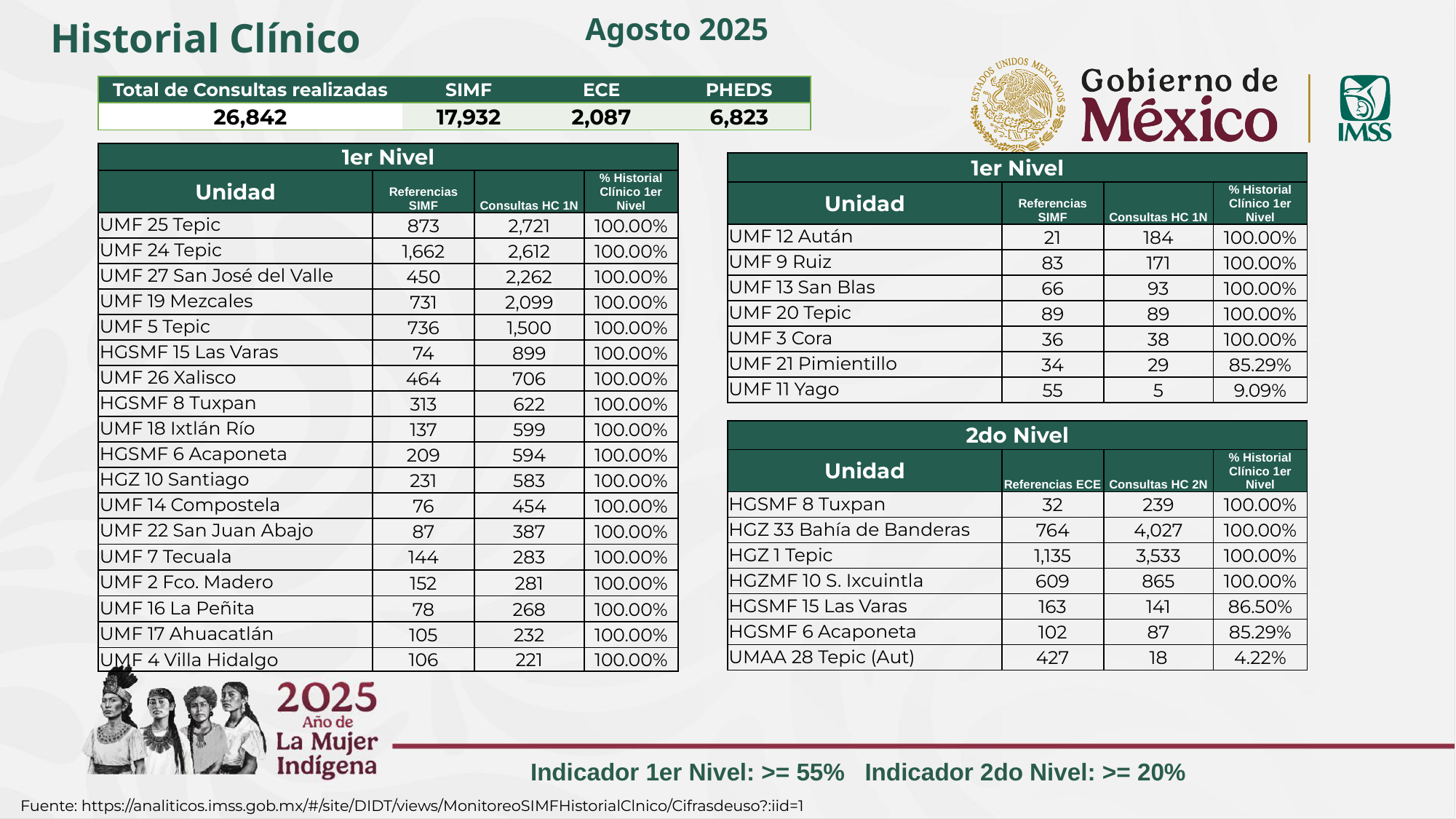

Agosto 2025
Historial Clínico
| Total de Consultas realizadas | SIMF | ECE | PHEDS |
| --- | --- | --- | --- |
| 26,842 | 17,932 | 2,087 | 6,823 |
| 1er Nivel |  |  |  |
| --- | --- | --- | --- |
| Unidad | Referencias SIMF | Consultas HC 1N | % Historial Clínico 1er Nivel |
| UMF 25 Tepic | 873 | 2,721 | 100.00% |
| UMF 24 Tepic | 1,662 | 2,612 | 100.00% |
| UMF 27 San José del Valle | 450 | 2,262 | 100.00% |
| UMF 19 Mezcales | 731 | 2,099 | 100.00% |
| UMF 5 Tepic | 736 | 1,500 | 100.00% |
| HGSMF 15 Las Varas | 74 | 899 | 100.00% |
| UMF 26 Xalisco | 464 | 706 | 100.00% |
| HGSMF 8 Tuxpan | 313 | 622 | 100.00% |
| UMF 18 Ixtlán Río | 137 | 599 | 100.00% |
| HGSMF 6 Acaponeta | 209 | 594 | 100.00% |
| HGZ 10 Santiago | 231 | 583 | 100.00% |
| UMF 14 Compostela | 76 | 454 | 100.00% |
| UMF 22 San Juan Abajo | 87 | 387 | 100.00% |
| UMF 7 Tecuala | 144 | 283 | 100.00% |
| UMF 2 Fco. Madero | 152 | 281 | 100.00% |
| UMF 16 La Peñita | 78 | 268 | 100.00% |
| UMF 17 Ahuacatlán | 105 | 232 | 100.00% |
| UMF 4 Villa Hidalgo | 106 | 221 | 100.00% |
| 1er Nivel |  |  |  |
| --- | --- | --- | --- |
| Unidad | Referencias SIMF | Consultas HC 1N | % Historial Clínico 1er Nivel |
| UMF 12 Aután | 21 | 184 | 100.00% |
| UMF 9 Ruiz | 83 | 171 | 100.00% |
| UMF 13 San Blas | 66 | 93 | 100.00% |
| UMF 20 Tepic | 89 | 89 | 100.00% |
| UMF 3 Cora | 36 | 38 | 100.00% |
| UMF 21 Pimientillo | 34 | 29 | 85.29% |
| UMF 11 Yago | 55 | 5 | 9.09% |
| 2do Nivel |  |  |  |
| --- | --- | --- | --- |
| Unidad | Referencias ECE | Consultas HC 2N | % Historial Clínico 1er Nivel |
| HGSMF 8 Tuxpan | 32 | 239 | 100.00% |
| HGZ 33 Bahía de Banderas | 764 | 4,027 | 100.00% |
| HGZ 1 Tepic | 1,135 | 3,533 | 100.00% |
| HGZMF 10 S. Ixcuintla | 609 | 865 | 100.00% |
| HGSMF 15 Las Varas | 163 | 141 | 86.50% |
| HGSMF 6 Acaponeta | 102 | 87 | 85.29% |
| UMAA 28 Tepic (Aut) | 427 | 18 | 4.22% |
Indicador 1er Nivel: >= 55%   Indicador 2do Nivel: >= 20%
Fuente: https://analiticos.imss.gob.mx/#/site/DIDT/views/MonitoreoSIMFHistorialClnico/Cifrasdeuso?:iid=1